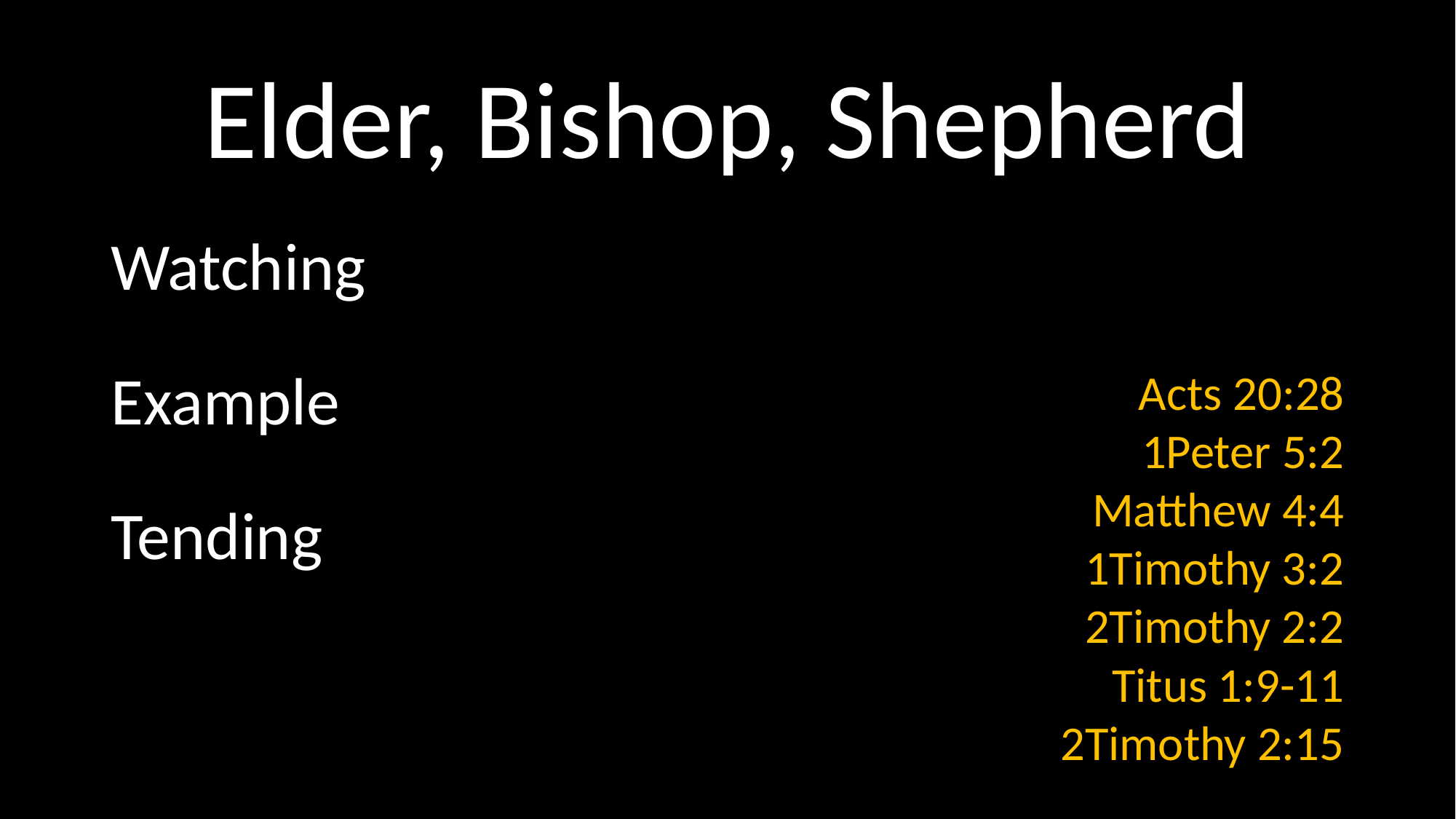

# Elder, Bishop, Shepherd
Watching
Example
Tending
Acts 20:28
1Peter 5:2
Matthew 4:4
1Timothy 3:2
2Timothy 2:2
Titus 1:9-11
2Timothy 2:15